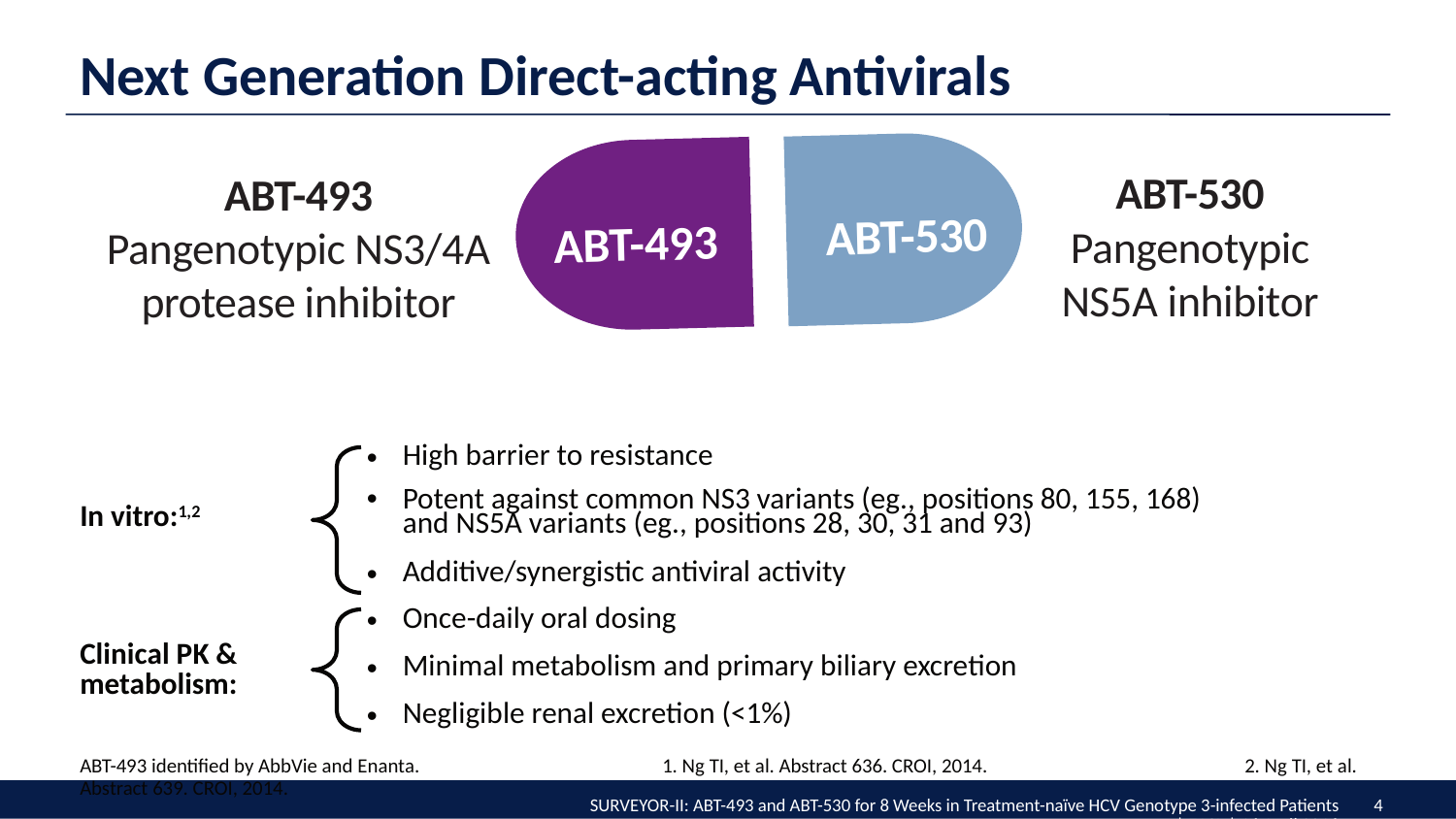

Next Generation Direct-acting Antivirals

ABT-493

ABT-530
ABT-530
Pangenotypic
NS5A inhibitor
ABT-493
Pangenotypic NS3/4A protease inhibitor
| In vitro:1,2 | High barrier to resistance |
| --- | --- |
|  | Potent against common NS3 variants (eg., positions 80, 155, 168) and NS5A variants (eg., positions 28, 30, 31 and 93) |
|  | Additive/synergistic antiviral activity |
| Clinical PK & metabolism: | Once-daily oral dosing |
|  | Minimal metabolism and primary biliary excretion |
|  | Negligible renal excretion (<1%) |

ABT-493 identified by AbbVie and Enanta.		1. Ng TI, et al. Abstract 636. CROI, 2014.		2. Ng TI, et al. Abstract 639. CROI, 2014.